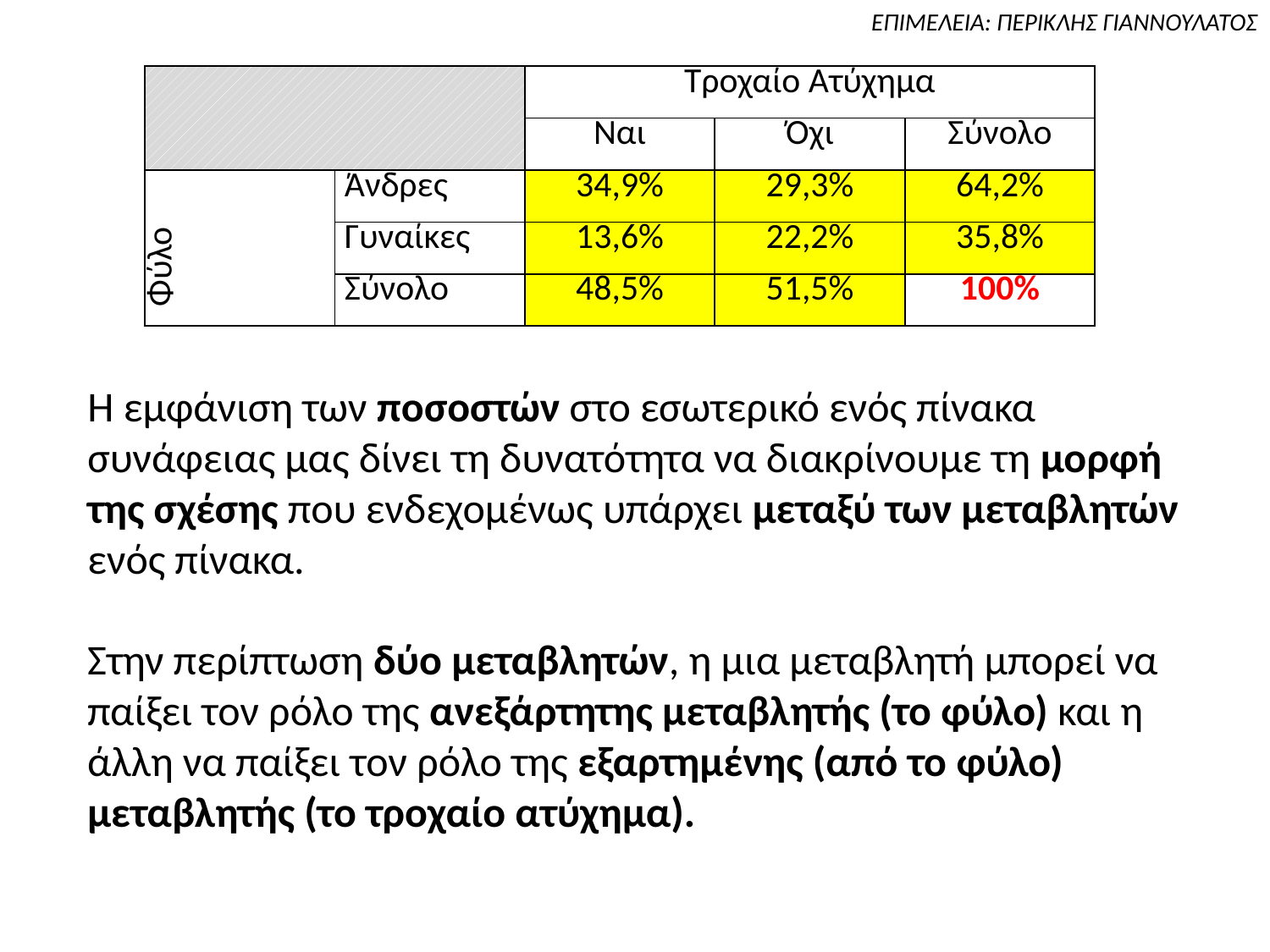

|  |  | Τροχαίο Ατύχημα |  |  |
| --- | --- | --- | --- | --- |
|  |  | Ναι | Όχι | Σύνολο |
| Φύλο | Άνδρες | 34,9% | 29,3% | 64,2% |
|  | Γυναίκες | 13,6% | 22,2% | 35,8% |
|  | Σύνολο | 48,5% | 51,5% | 100% |
Η εμφάνιση των ποσοστών στο εσωτερικό ενός πίνακα συνάφειας μας δίνει τη δυνατότητα να διακρίνουμε τη μορφή της σχέσης που ενδεχομένως υπάρχει μεταξύ των μεταβλητών ενός πίνακα.
Στην περίπτωση δύο μεταβλητών, η μια μεταβλητή μπορεί να παίξει τον ρόλο της ανεξάρτητης μεταβλητής (το φύλο) και η άλλη να παίξει τον ρόλο της εξαρτημένης (από το φύλο) μεταβλητής (το τροχαίο ατύχημα).